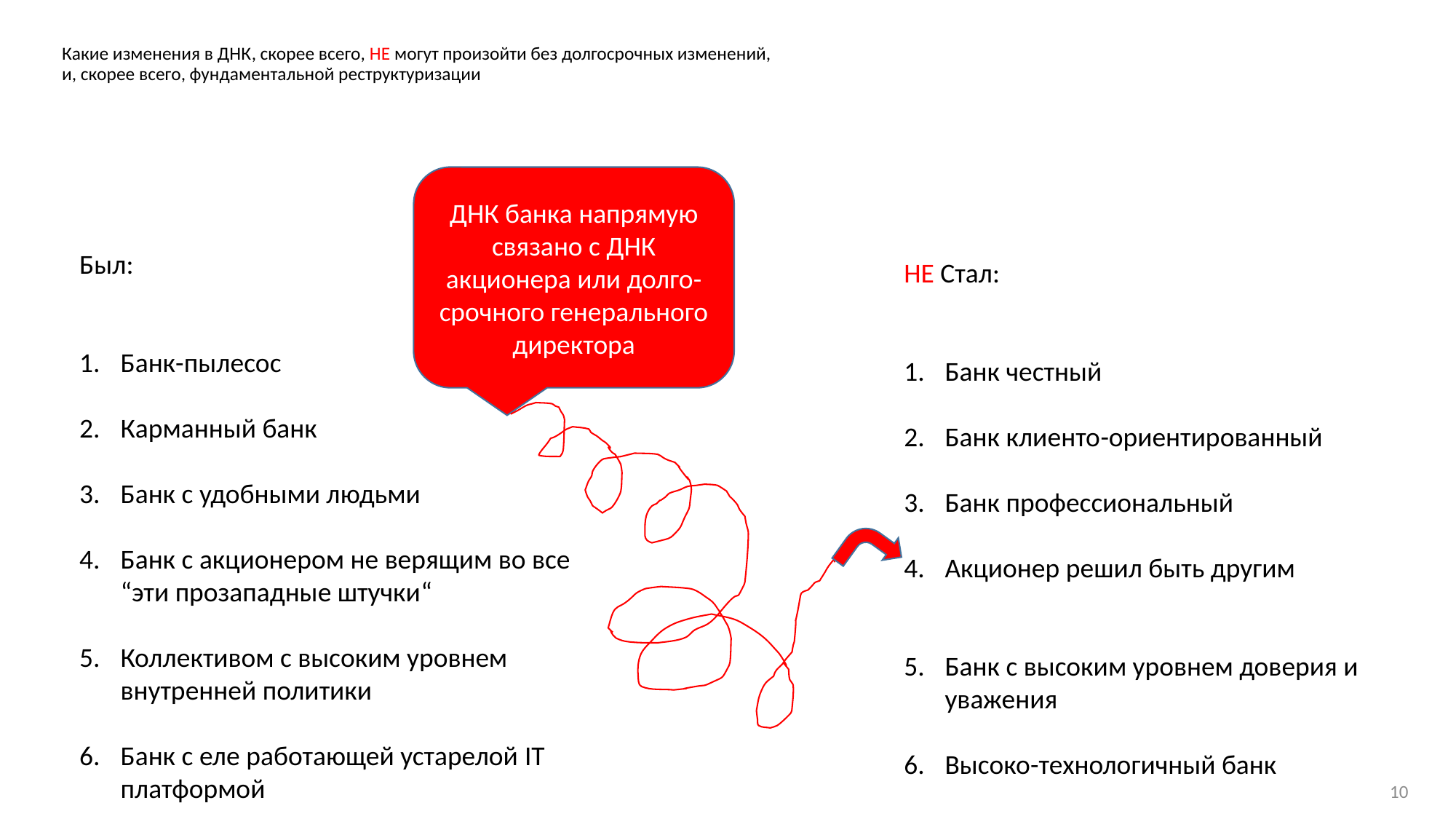

# Какие изменения в ДНК, скорее всего, НЕ могут произойти без долгосрочных изменений, и, скорее всего, фундаментальной реструктуризации
ДНК банка напрямую связано с ДНК акционера или долго-срочного генерального директора
Был:

Банк-пылесос

Карманный банк

Банк с удобными людьми

Банк с акционером не верящим во все “эти прозападные штучки“

Коллективом с высоким уровнем внутренней политики

Банк с еле работающей устарелой IT платформой

НЕ Стал:

Банк честный

Банк клиенто-ориентированный

Банк профессиональный

Акционер решил быть другим

Банк с высоким уровнем доверия и уважения

Высоко-технологичный банк

10